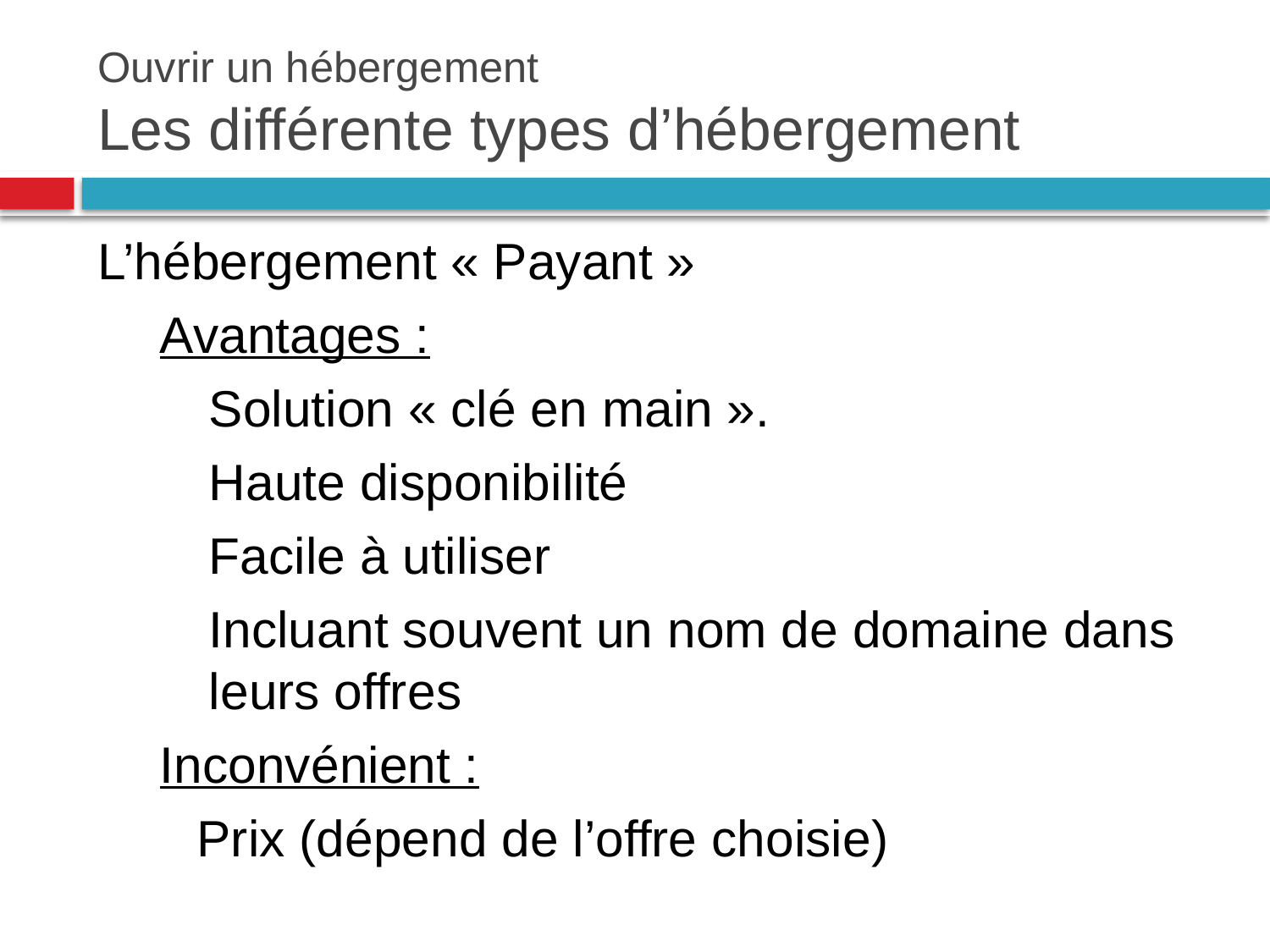

# Ouvrir un hébergement Les différente types d’hébergement
L’hébergement « Payant »
Avantages :
Solution « clé en main ».
Haute disponibilité
Facile à utiliser
Incluant souvent un nom de domaine dans leurs offres
Inconvénient :
Prix (dépend de l’offre choisie)